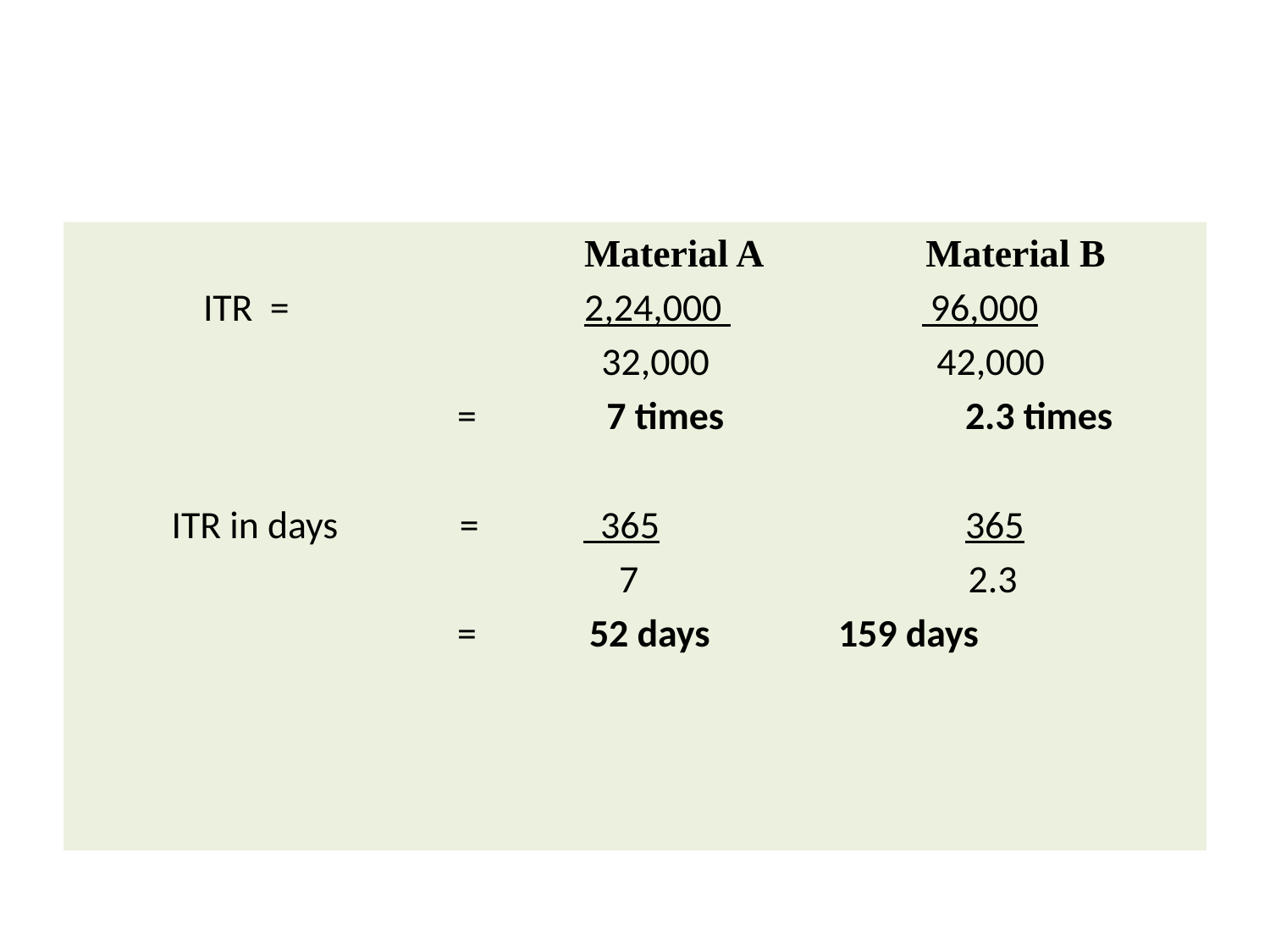

#
				Material A	         Material B
	ITR  =                                  2,24,000                        96,000
				  32,000	                          42,000
			=               7 times		2.3 times

           ITR in days              =              365			365
				    7                                      2.3
			=             52 days		159 days